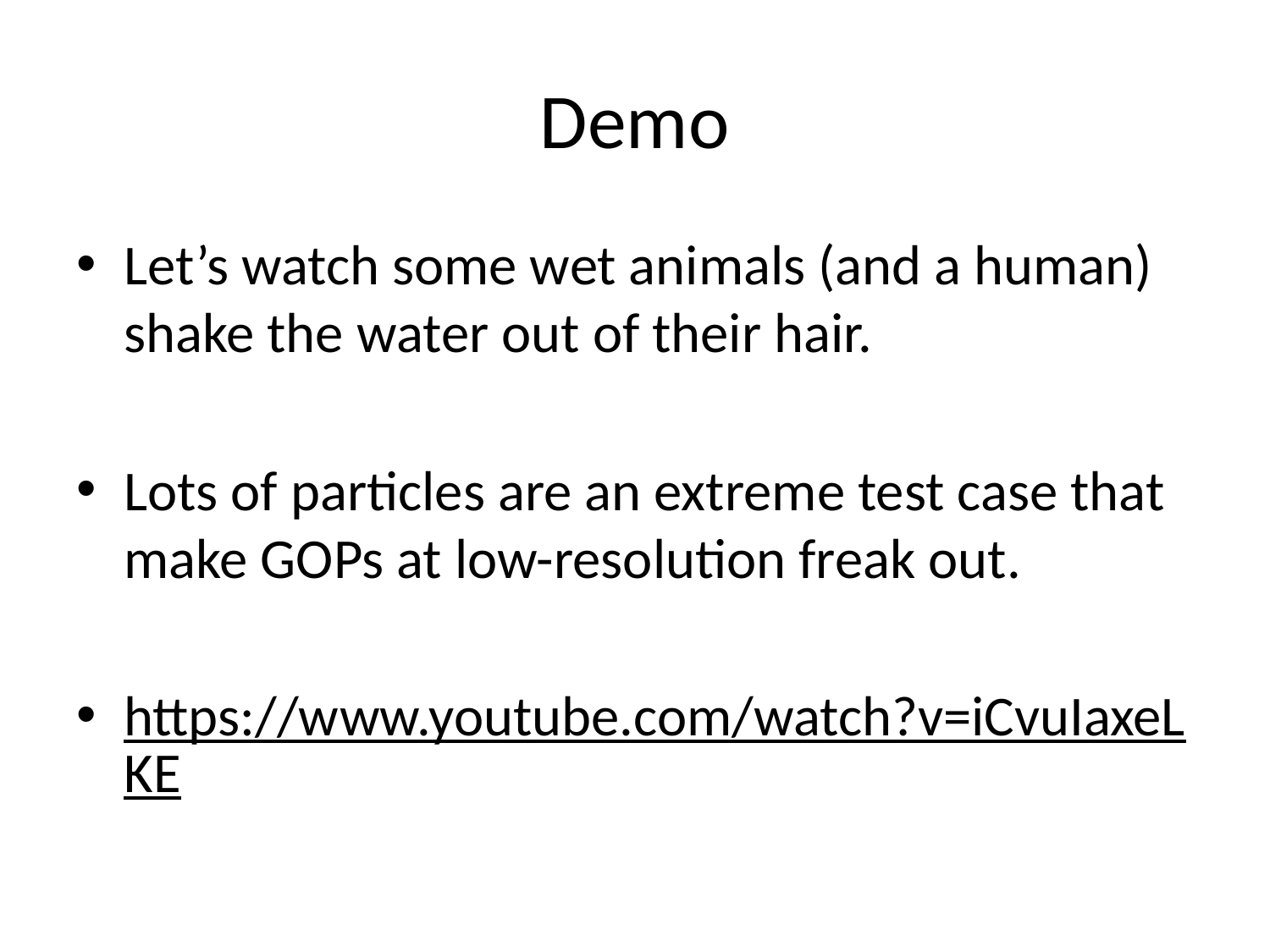

# Demo
Let’s watch some wet animals (and a human) shake the water out of their hair.

Lots of particles are an extreme test case that make GOPs at low-resolution freak out.

https://www.youtube.com/watch?v=iCvuIaxeLKE